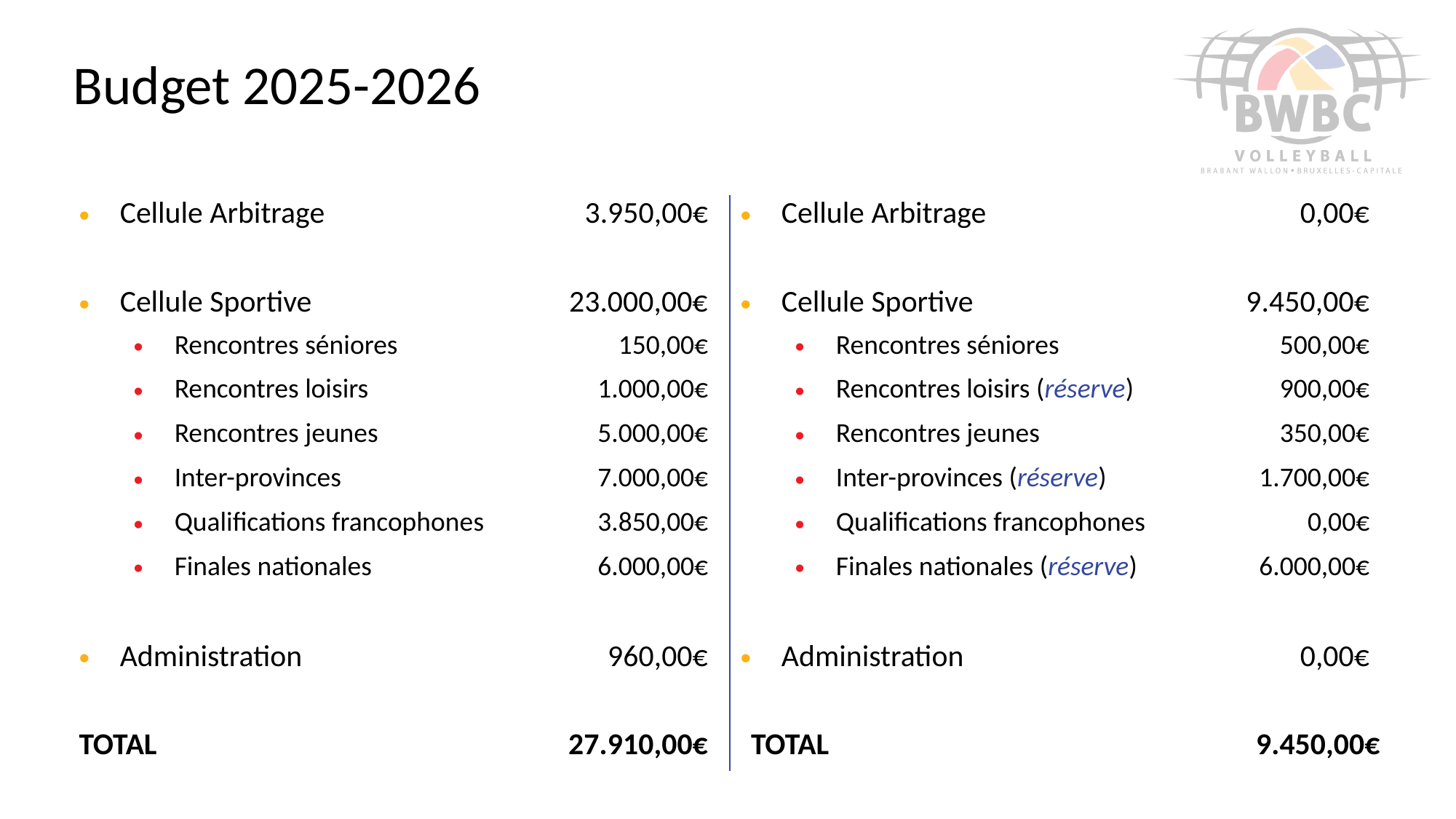

# Budget 2025-2026
| Cellule Arbitrage | 3.950,00€ | Cellule Arbitrage | 0,00€ |
| --- | --- | --- | --- |
|  |  |  |  |
| Cellule Sportive | 23.000,00€ | Cellule Sportive | 9.450,00€ |
| Rencontres séniores | 150,00€ | Rencontres séniores | 500,00€ |
| Rencontres loisirs | 1.000,00€ | Rencontres loisirs (réserve) | 900,00€ |
| Rencontres jeunes | 5.000,00€ | Rencontres jeunes | 350,00€ |
| Inter-provinces | 7.000,00€ | Inter-provinces (réserve) | 1.700,00€ |
| Qualifications francophones | 3.850,00€ | Qualifications francophones | 0,00€ |
| Finales nationales | 6.000,00€ | Finales nationales (réserve) | 6.000,00€ |
|  |  |  |  |
| Administration | 960,00€ | Administration | 0,00€ |
|  |  |  |  |
| TOTAL | 27.910,00€ | TOTAL | 9.450,00€ |